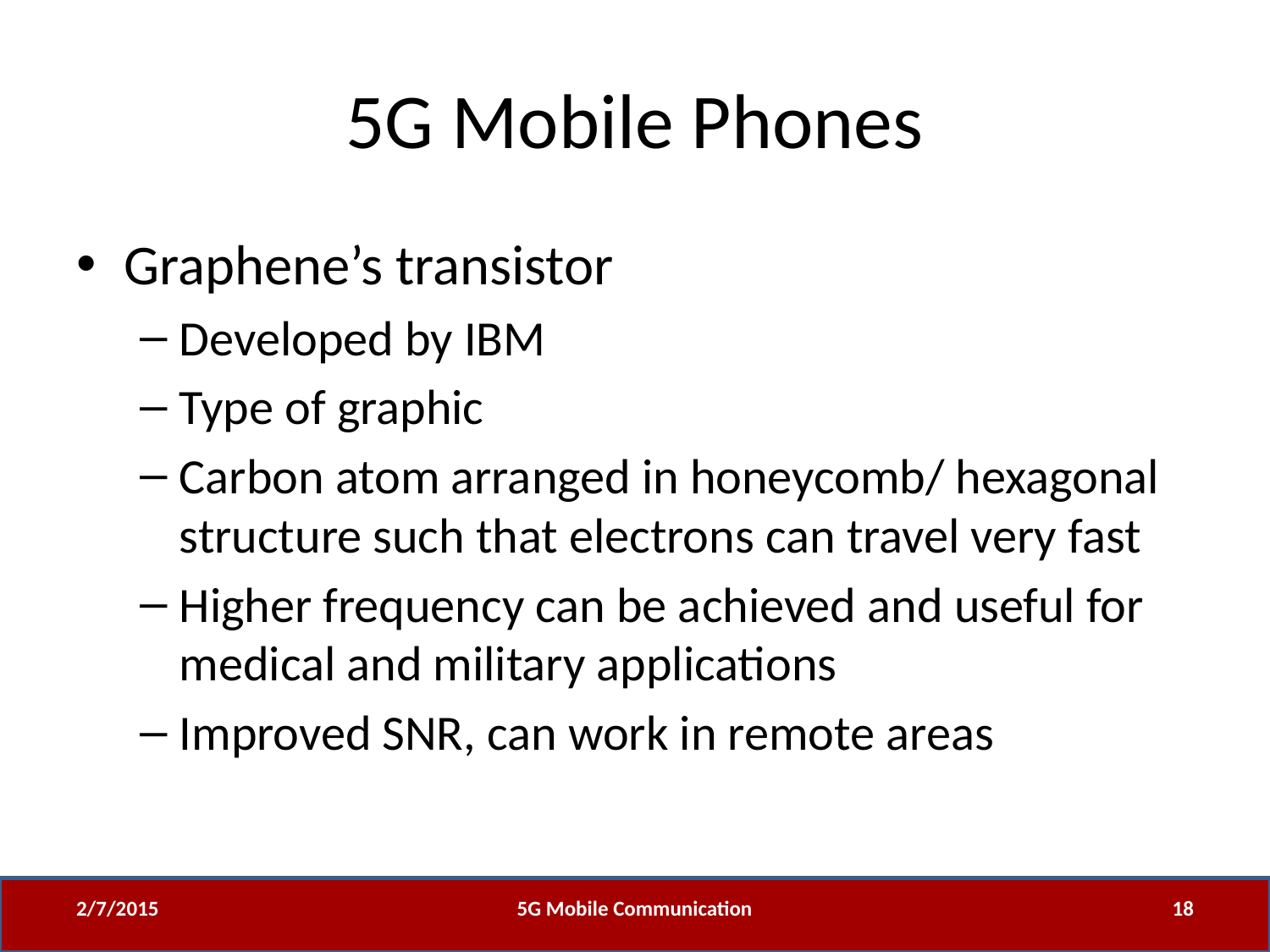

# 5G Mobile Phones
Graphene’s transistor
Developed by IBM
Type of graphic
Carbon atom arranged in honeycomb/ hexagonal structure such that electrons can travel very fast
Higher frequency can be achieved and useful for medical and military applications
Improved SNR, can work in remote areas
2/7/2015
5G Mobile Communication
18